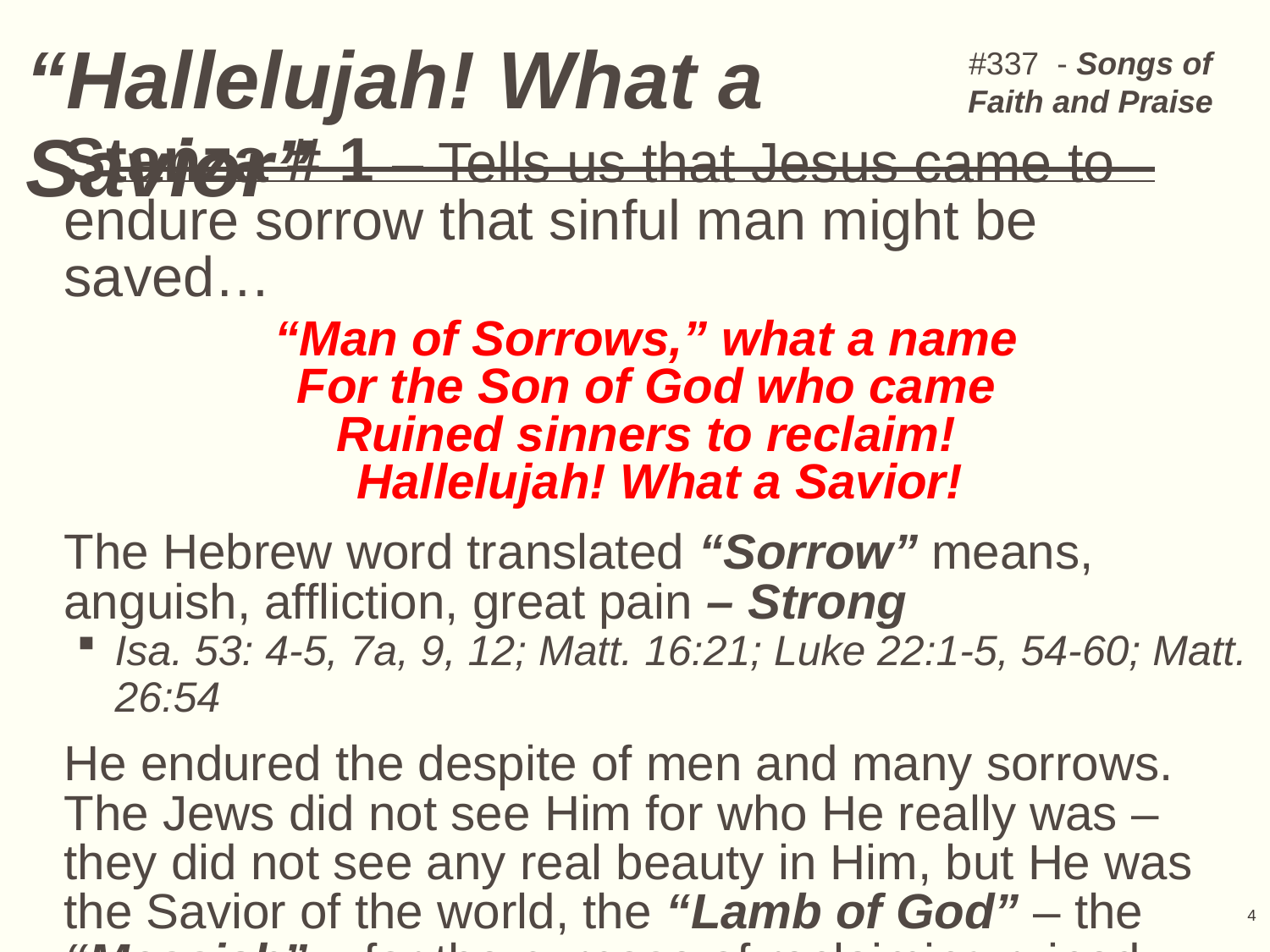

# “Hallelujah! What a Savior”
#337  - Songs of Faith and Praise
Stanza # 1 – Tells us that Jesus came to endure sorrow that sinful man might be saved…
“Man of Sorrows,” what a name
For the Son of God who came
Ruined sinners to reclaim!
Hallelujah! What a Savior!
The Hebrew word translated “Sorrow” means, anguish, affliction, great pain – Strong
Isa. 53: 4-5, 7a, 9, 12; Matt. 16:21; Luke 22:1-5, 54-60; Matt. 26:54
He endured the despite of men and many sorrows. The Jews did not see Him for who He really was – they did not see any real beauty in Him, but He was the Savior of the world, the “Lamb of God” – the “Messiah” – for the purpose of reclaiming ruined sinners – Luke 19:10
John 3:16; 1:29, 36, 41; 4:23-26; 1 John 2:1-2; Heb. 2:17; 1 Pet. 2:20-25

4